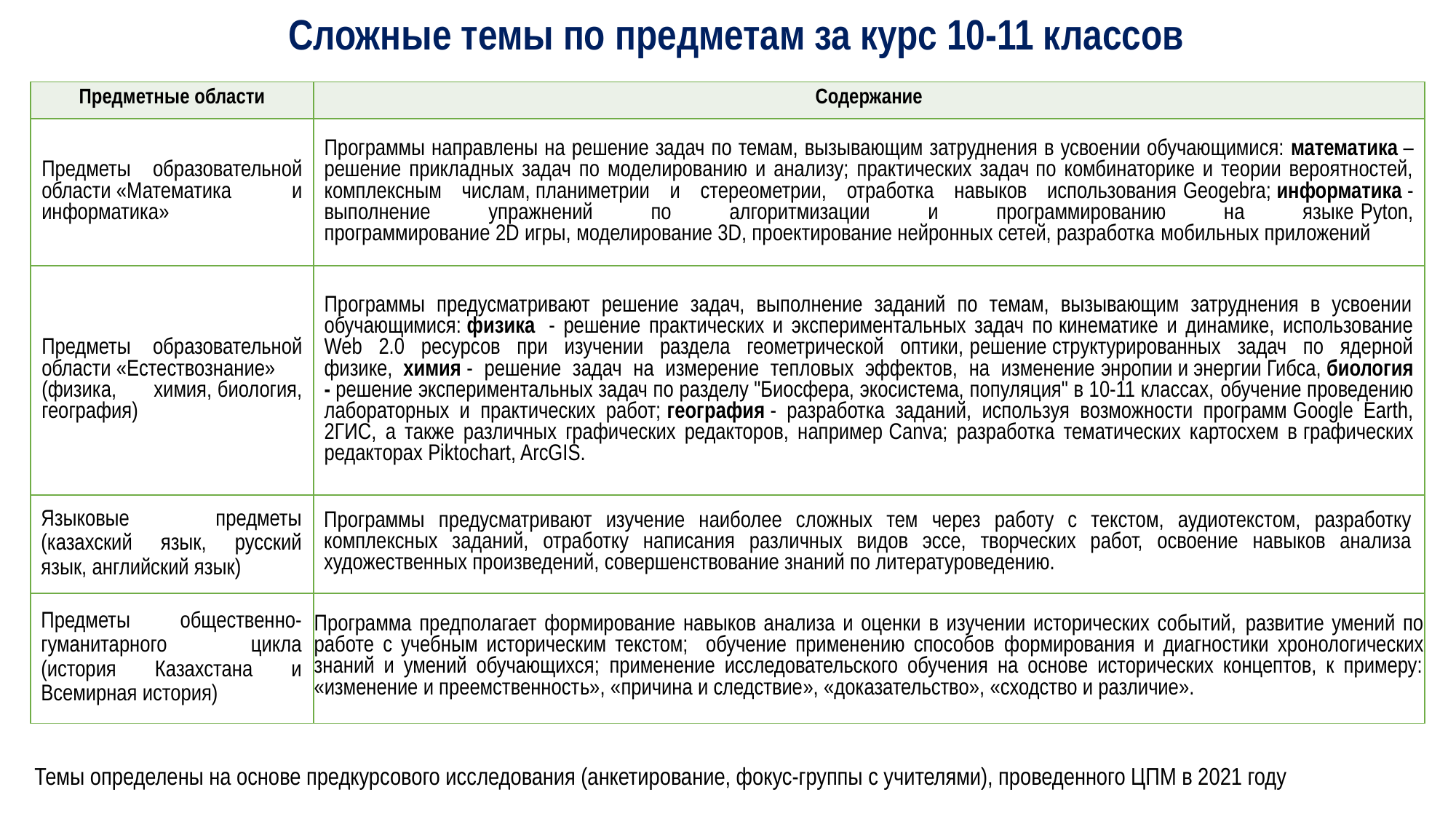

Сложные темы по предметам за курс 10-11 классов
| Предметные области | Содержание |
| --- | --- |
| Предметы образовательной области «Математика и информатика»​ | Программы направлены на решение задач по темам, вызывающим затруднения в усвоении обучающимися: математика – решение прикладных задач по моделированию и анализу; практических задач по комбинаторике и теории вероятностей, комплексным числам, планиметрии и стереометрии, отработка навыков использования Geogebra; информатика - выполнение упражнений по алгоритмизации и программированию на языке Pyton, программирование 2D игры, моделирование 3D, проектирование нейронных сетей, разработка мобильных приложений |
| Предметы образовательной области «Естествознание» (физика, химия, биология, география)​ | Программы предусматривают решение задач, выполнение заданий по темам, вызывающим затруднения в усвоении обучающимися: физика  - решение практических и экспериментальных задач по кинематике и динамике, использование Web 2.0 ресурсов при изучении раздела геометрической оптики, решение структурированных задач по ядерной физике,  химия - решение задач на измерение тепловых эффектов, на изменение энропии и энергии Гибса, биология - решение экспериментальных задач по разделу "Биосфера, экосистема, популяция" в 10-11 классах, обучение проведению лабораторных и практических работ; география - разработка заданий, используя возможности программ Google Earth, 2ГИС, а также различных графических редакторов, например Canva; разработка тематических картосхем в графических редакторах Piktochart, ArcGIS. ​ |
| Языковые предметы (казахский язык, русский язык, английский язык) | Программы предусматривают изучение наиболее сложных тем через работу с текстом, аудиотекстом, разработку комплексных заданий, отработку написания различных видов эссе, творческих работ, освоение навыков анализа художественных произведений, совершенствование знаний по литературоведению. |
| Предметы общественно-гуманитарного цикла (история Казахстана и Всемирная история) | Программа предполагает формирование навыков анализа и оценки в изучении исторических событий, развитие умений по работе с учебным историческим текстом; обучение применению способов формирования и диагностики хронологических знаний и умений обучающихся; применение исследовательского обучения на основе исторических концептов, к примеру: «изменение и преемственность», «причина и следствие», «доказательство», «сходство и различие». |
Темы определены на основе предкурсового исследования (анкетирование, фокус-группы с учителями), проведенного ЦПМ в 2021 году